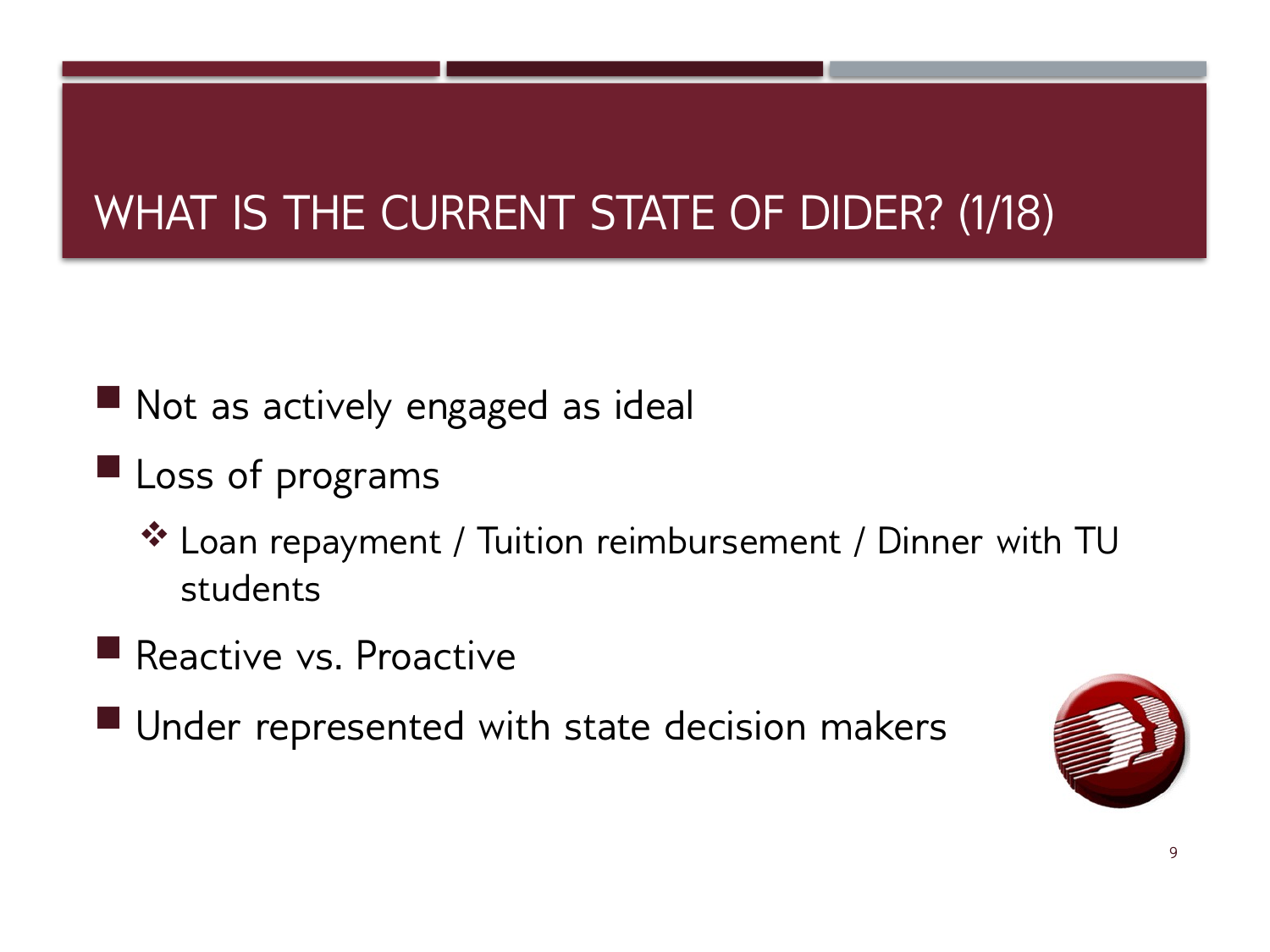

# What is the current state of dider? (1/18)

Not as actively engaged as ideal
Loss of programs
Loan repayment / Tuition reimbursement / Dinner with TU students
Reactive vs. Proactive
Under represented with state decision makers

9